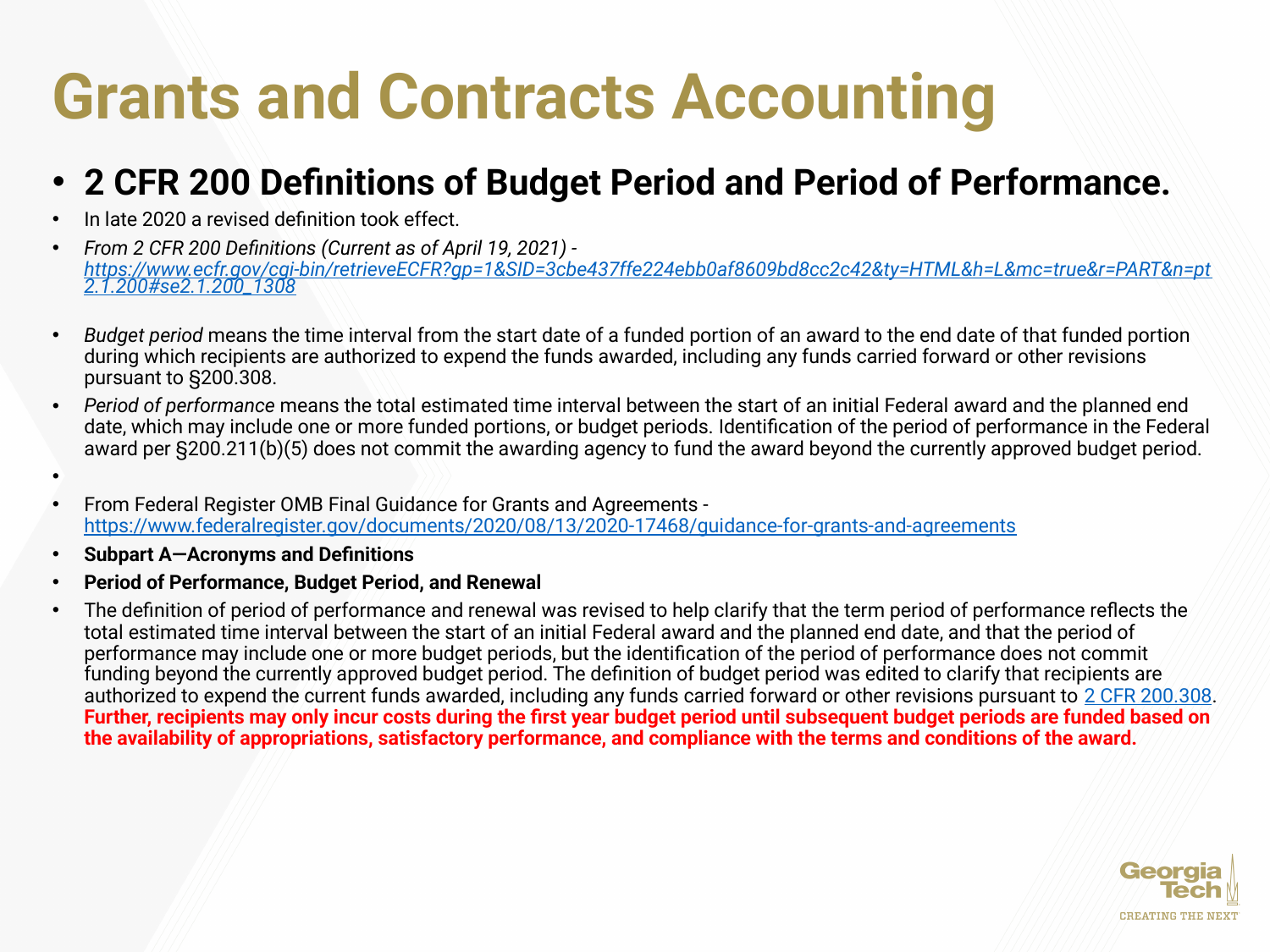

# Grants and Contracts Accounting
2 CFR 200 Definitions of Budget Period and Period of Performance.
In late 2020 a revised definition took effect.
From 2 CFR 200 Definitions (Current as of April 19, 2021) - https://www.ecfr.gov/cgi-bin/retrieveECFR?gp=1&SID=3cbe437ffe224ebb0af8609bd8cc2c42&ty=HTML&h=L&mc=true&r=PART&n=pt2.1.200#se2.1.200_1308
Budget period means the time interval from the start date of a funded portion of an award to the end date of that funded portion during which recipients are authorized to expend the funds awarded, including any funds carried forward or other revisions pursuant to §200.308.
Period of performance means the total estimated time interval between the start of an initial Federal award and the planned end date, which may include one or more funded portions, or budget periods. Identification of the period of performance in the Federal award per §200.211(b)(5) does not commit the awarding agency to fund the award beyond the currently approved budget period.

From Federal Register OMB Final Guidance for Grants and Agreements - https://www.federalregister.gov/documents/2020/08/13/2020-17468/guidance-for-grants-and-agreements
Subpart A—Acronyms and Definitions
Period of Performance, Budget Period, and Renewal
The definition of period of performance and renewal was revised to help clarify that the term period of performance reflects the total estimated time interval between the start of an initial Federal award and the planned end date, and that the period of performance may include one or more budget periods, but the identification of the period of performance does not commit funding beyond the currently approved budget period. The definition of budget period was edited to clarify that recipients are authorized to expend the current funds awarded, including any funds carried forward or other revisions pursuant to 2 CFR 200.308. Further, recipients may only incur costs during the first year budget period until subsequent budget periods are funded based on the availability of appropriations, satisfactory performance, and compliance with the terms and conditions of the award.